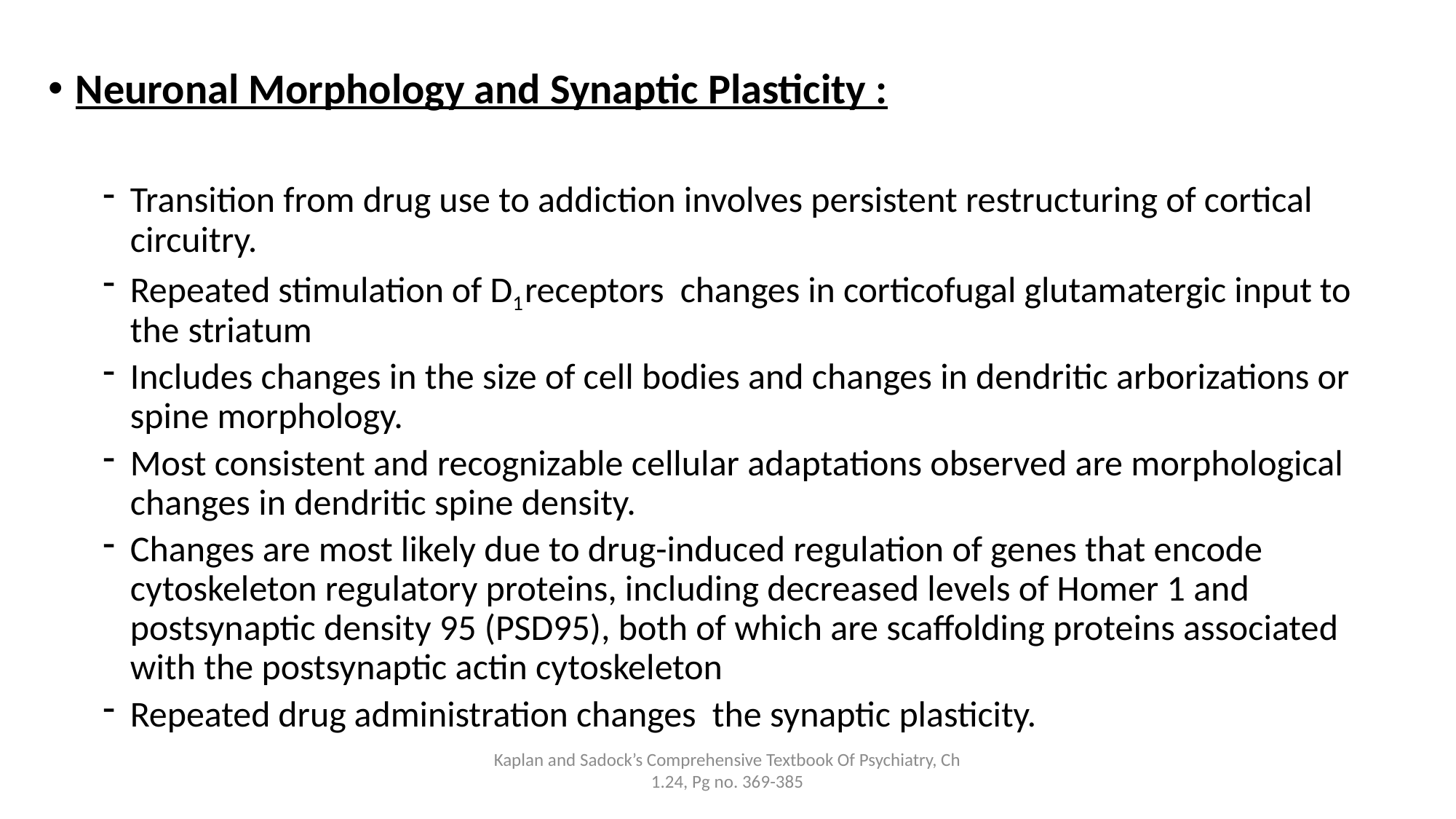

Neuronal Morphology and Synaptic Plasticity :

Transition from drug use to addiction involves persistent restructuring of cortical circuitry.
Repeated stimulation of D1 receptors  changes in corticofugal glutamatergic input to the striatum
Includes changes in the size of cell bodies and changes in dendritic arborizations or spine morphology.
Most consistent and recognizable cellular adaptations observed are morphological changes in dendritic spine density.
Changes are most likely due to drug-induced regulation of genes that encode cytoskeleton regulatory proteins, including decreased levels of Homer 1 and postsynaptic density 95 (PSD95), both of which are scaffolding proteins associated with the postsynaptic actin cytoskeleton
Repeated drug administration changes  the synaptic plasticity.

Kaplan and Sadock’s Comprehensive Textbook Of Psychiatry, Ch 1.24, Pg no. 369-385